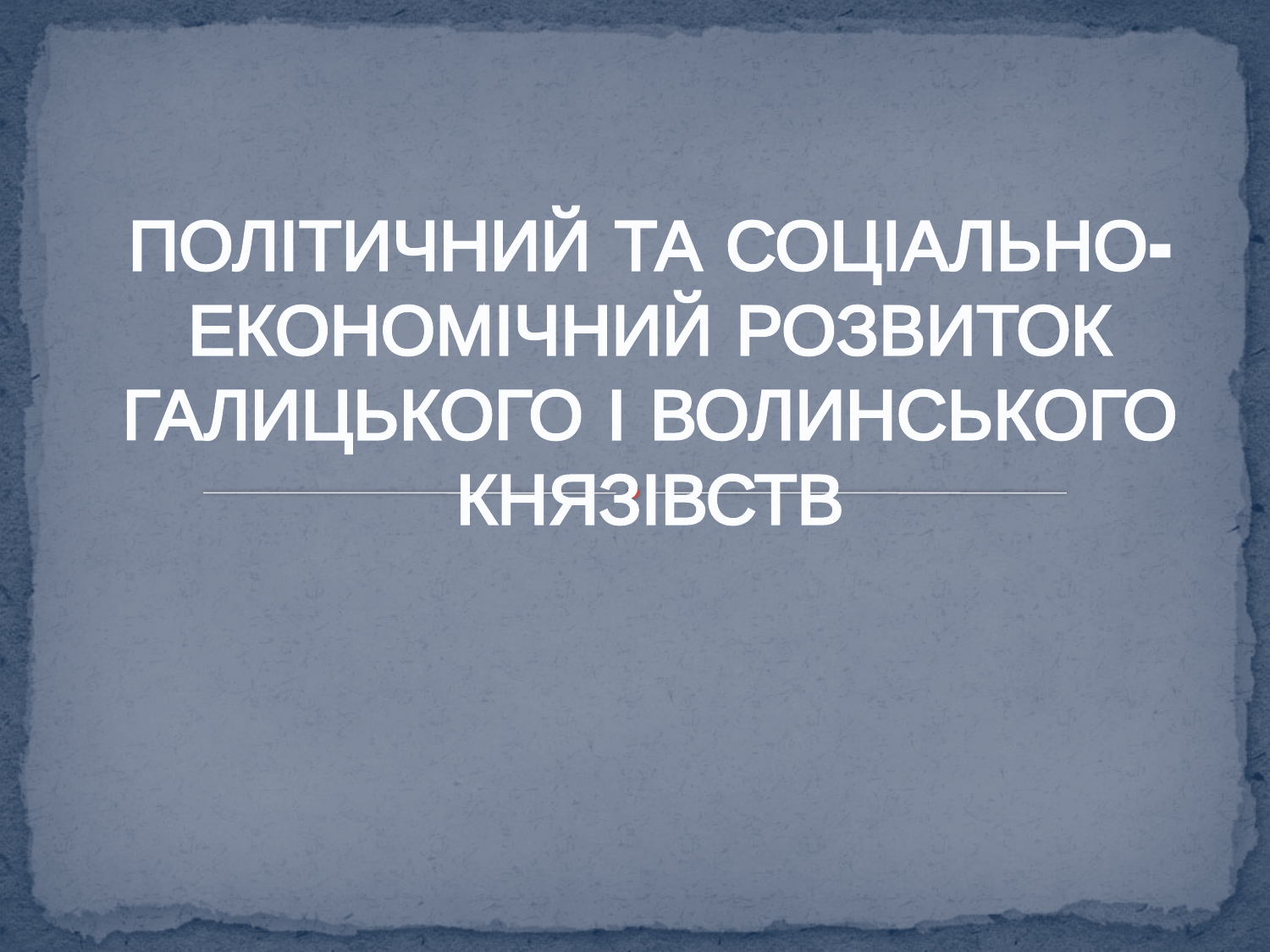

# ПОЛІТИЧНИЙ ТА СОЦІАЛЬНО-ЕКОНОМІЧНИЙ РОЗВИТОК ГАЛИЦЬКОГО І ВОЛИНСЬКОГО КНЯЗІВСТВ